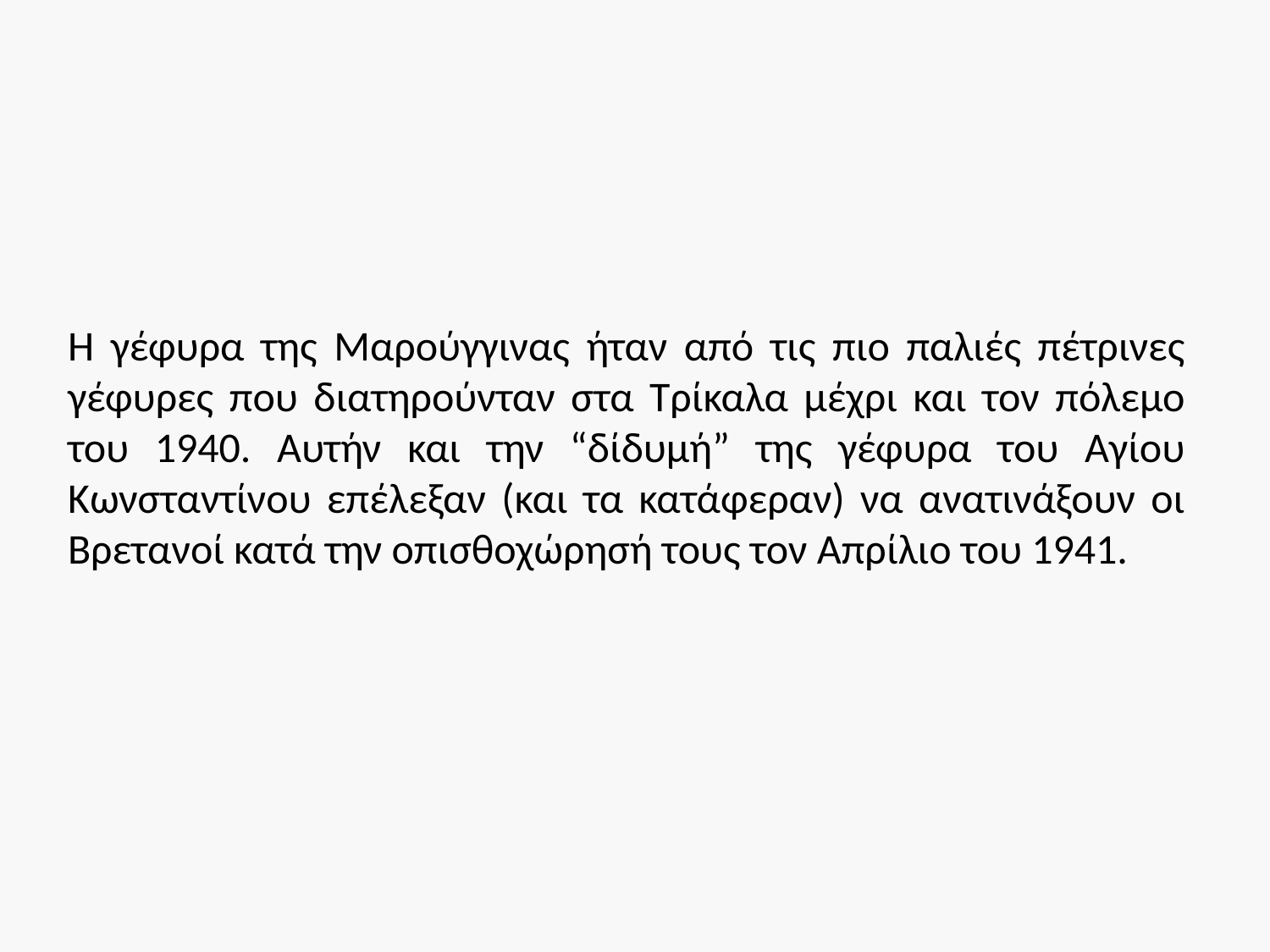

# Η γέφυρα της Μαρούγγινας ήταν από τις πιο παλιές πέτρινες γέφυρες που διατηρούνταν στα Τρίκαλα μέχρι και τον πόλεμο του 1940. Αυτήν και την “δίδυμή” της γέφυρα του Αγίου Κωνσταντίνου επέλεξαν (και τα κατάφεραν) να ανατινάξουν οι Βρετανοί κατά την οπισθοχώρησή τους τον Απρίλιο του 1941.